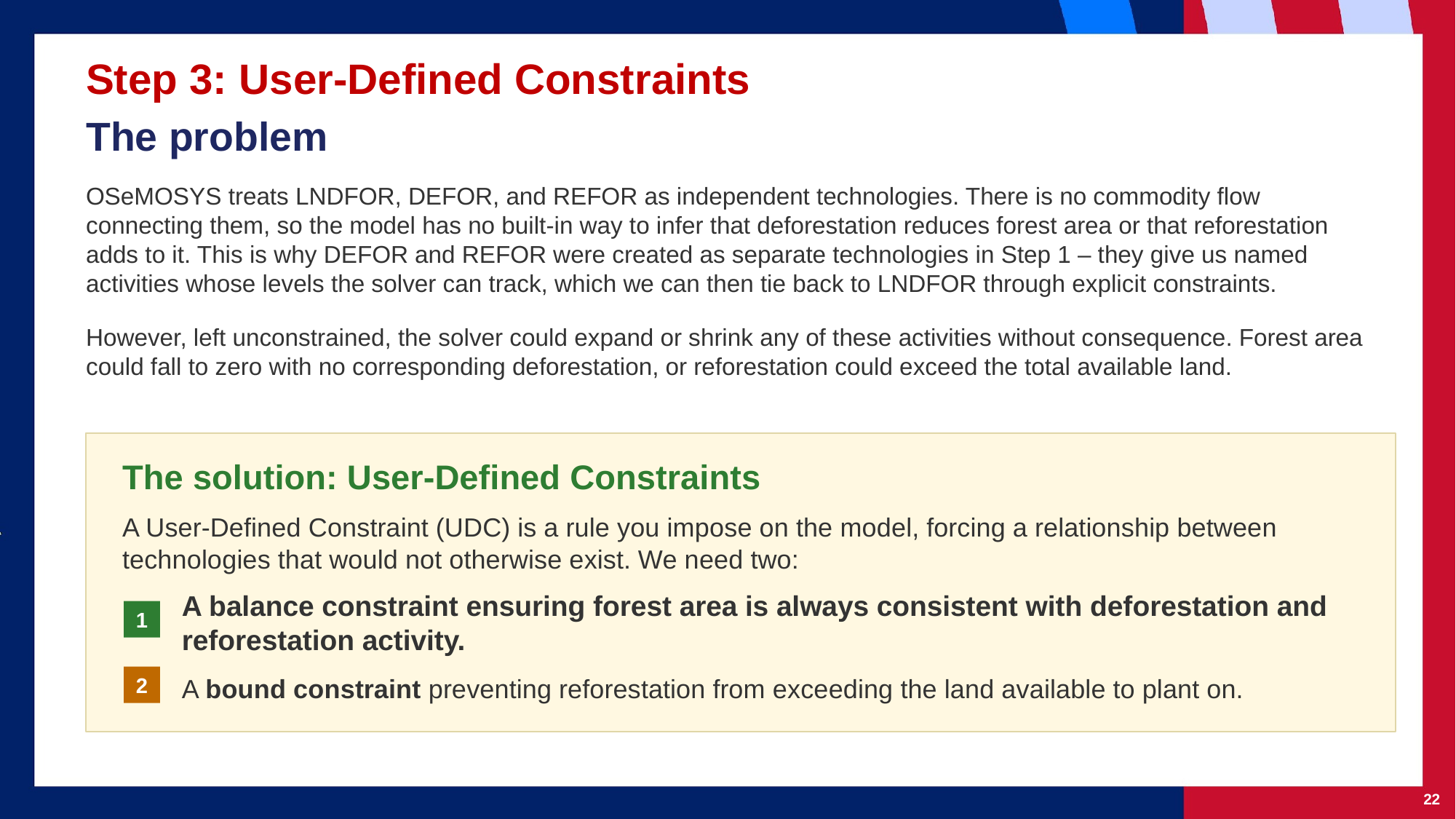

Step 3: User-Defined Constraints
The problem
OSeMOSYS treats LNDFOR, DEFOR, and REFOR as independent technologies. There is no commodity flow connecting them, so the model has no built-in way to infer that deforestation reduces forest area or that reforestation adds to it. This is why DEFOR and REFOR were created as separate technologies in Step 1 – they give us named activities whose levels the solver can track, which we can then tie back to LNDFOR through explicit constraints.
However, left unconstrained, the solver could expand or shrink any of these activities without consequence. Forest area could fall to zero with no corresponding deforestation, or reforestation could exceed the total available land.

The solution: User-Defined Constraints
A User-Defined Constraint (UDC) is a rule you impose on the model, forcing a relationship between technologies that would not otherwise exist. We need two:
A balance constraint ensuring forest area is always consistent with deforestation and reforestation activity.

1
A bound constraint preventing reforestation from exceeding the land available to plant on.

2
22